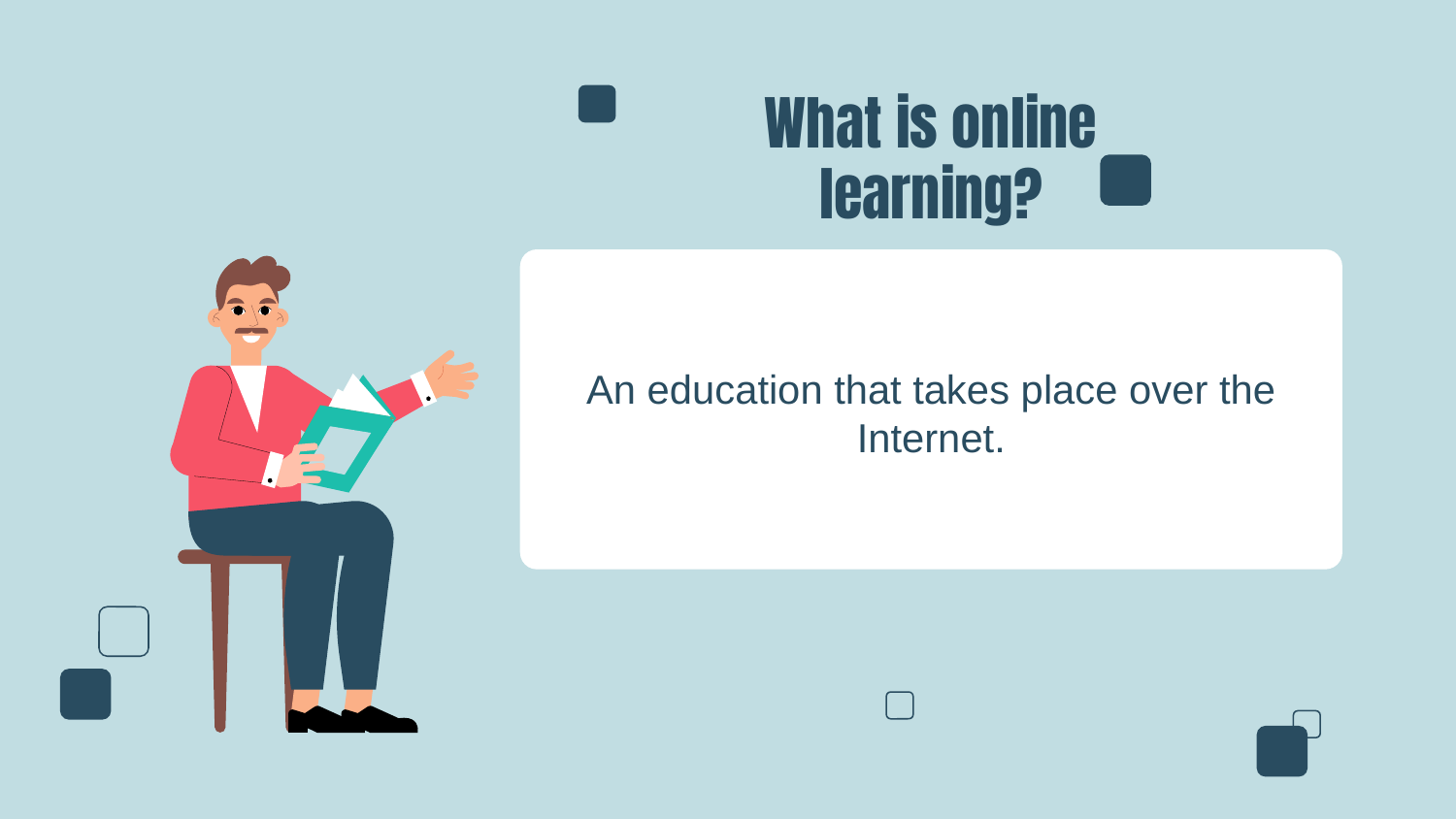

# What is online learning?

An education that takes place over the Internet.